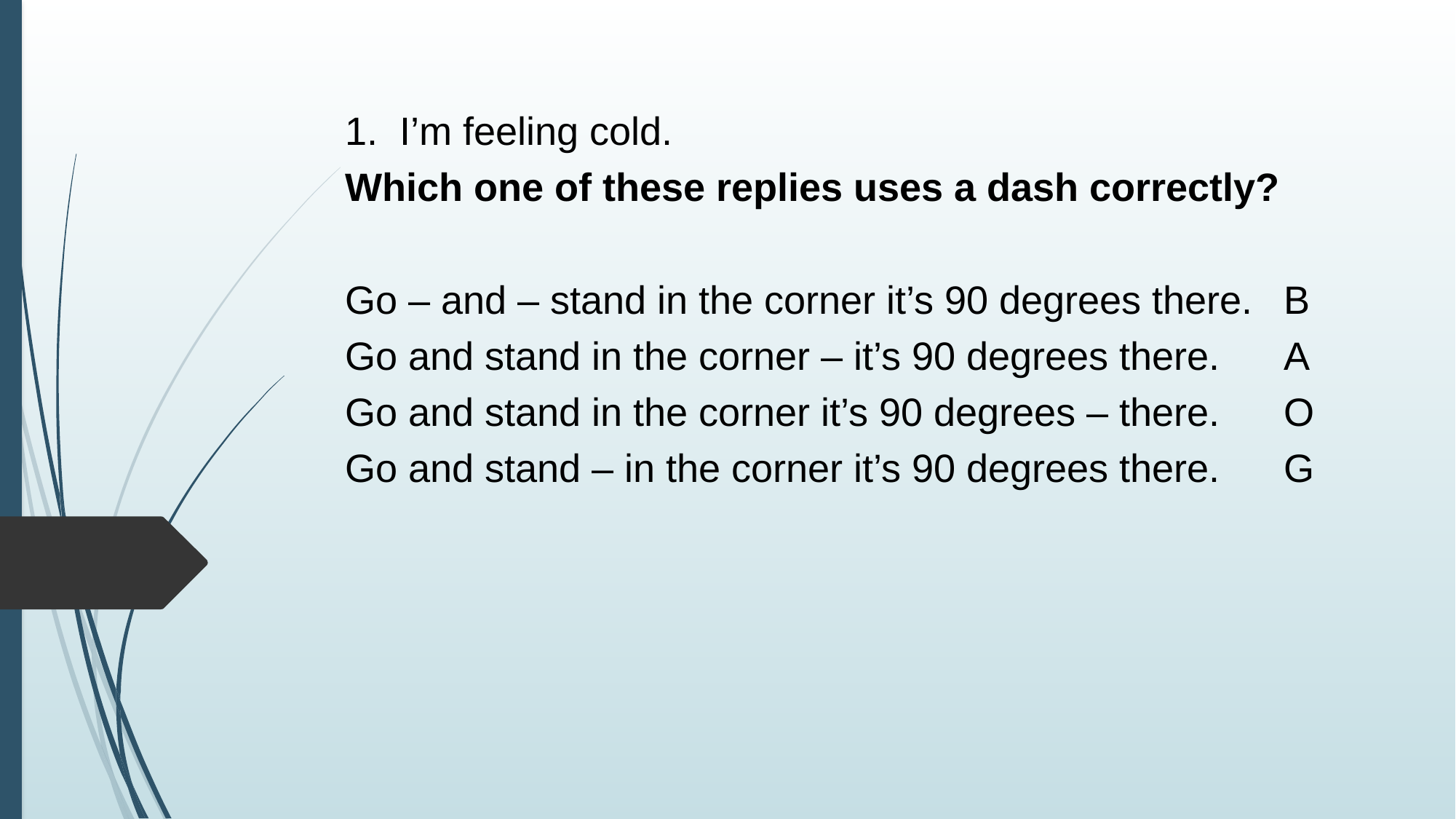

1.  I’m feeling cold.
Which one of these replies uses a dash correctly?

Go – and – stand in the corner it’s 90 degrees there.	B
Go and stand in the corner – it’s 90 degrees there.		A
Go and stand in the corner it’s 90 degrees – there.		O
Go and stand – in the corner it’s 90 degrees there.		G